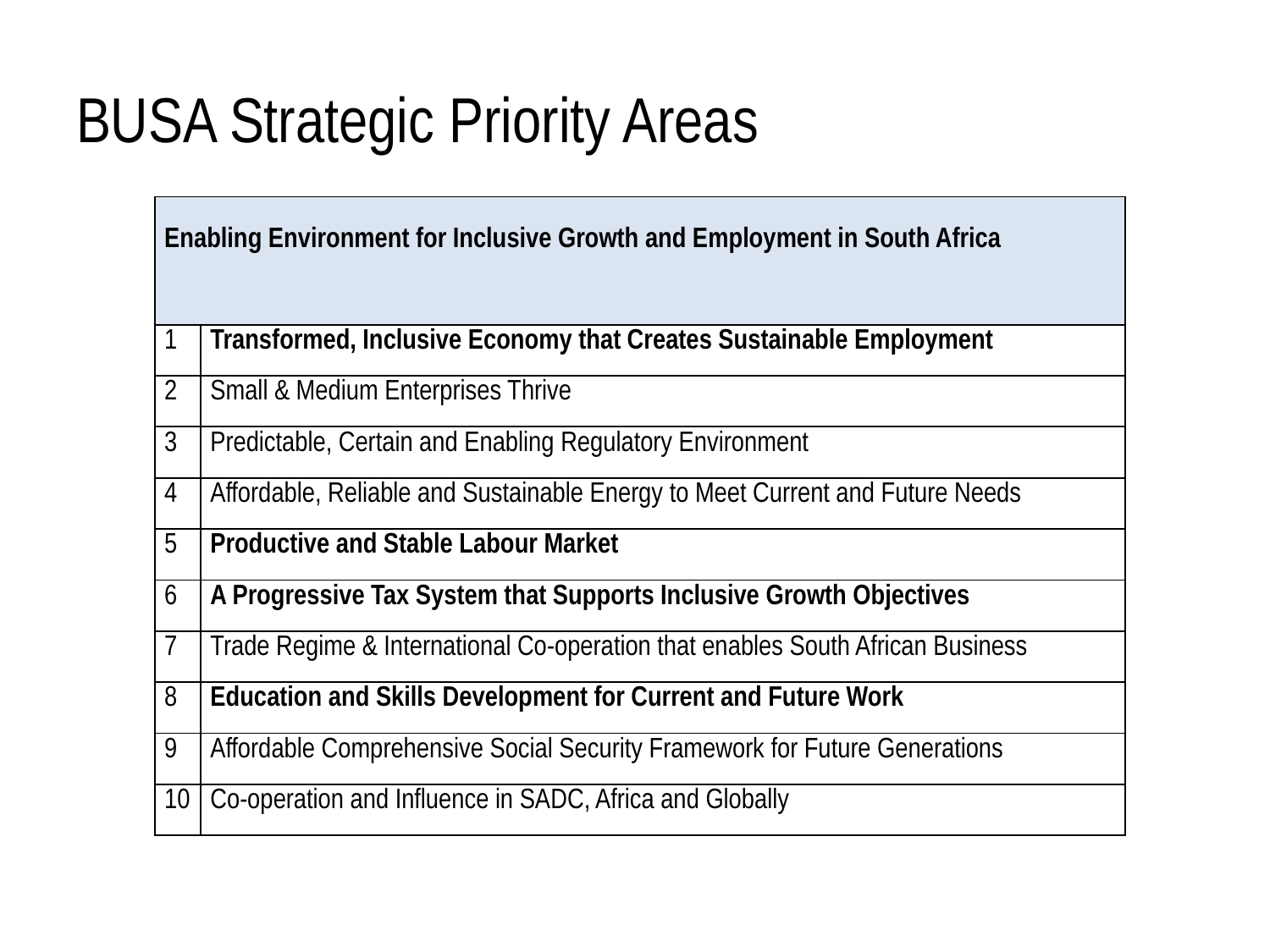

# BUSA Strategic Priority Areas
| Enabling Environment for Inclusive Growth and Employment in South Africa |  |
| --- | --- |
| 1 | Transformed, Inclusive Economy that Creates Sustainable Employment |
| 2 | Small & Medium Enterprises Thrive |
| 3 | Predictable, Certain and Enabling Regulatory Environment |
| 4 | Affordable, Reliable and Sustainable Energy to Meet Current and Future Needs |
| 5 | Productive and Stable Labour Market |
| 6 | A Progressive Tax System that Supports Inclusive Growth Objectives |
| 7 | Trade Regime & International Co-operation that enables South African Business |
| 8 | Education and Skills Development for Current and Future Work |
| 9 | Affordable Comprehensive Social Security Framework for Future Generations |
| 10 | Co-operation and Influence in SADC, Africa and Globally |